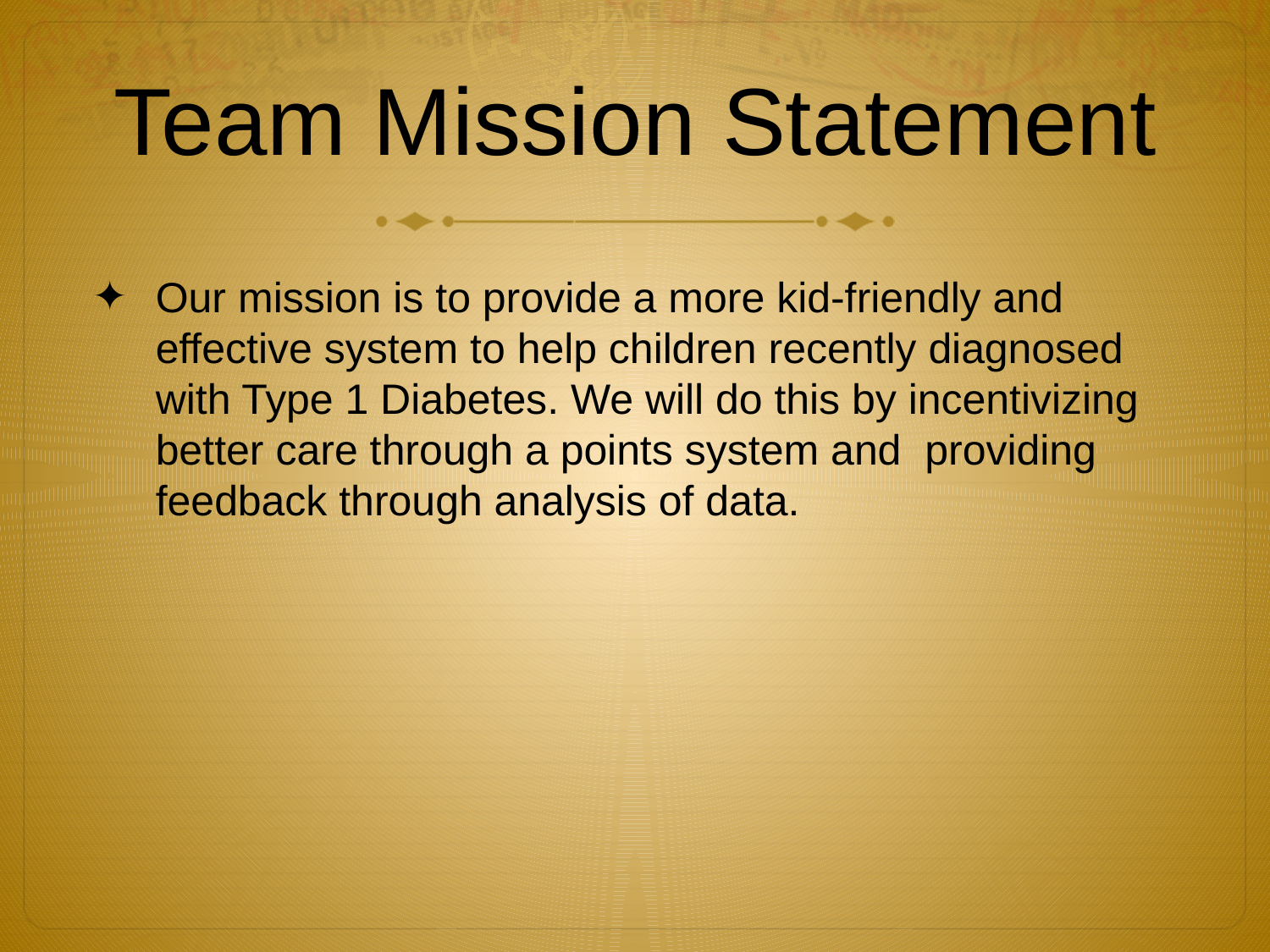

# Team Mission Statement
Our mission is to provide a more kid-friendly and effective system to help children recently diagnosed with Type 1 Diabetes. We will do this by incentivizing better care through a points system and  providing feedback through analysis of data.